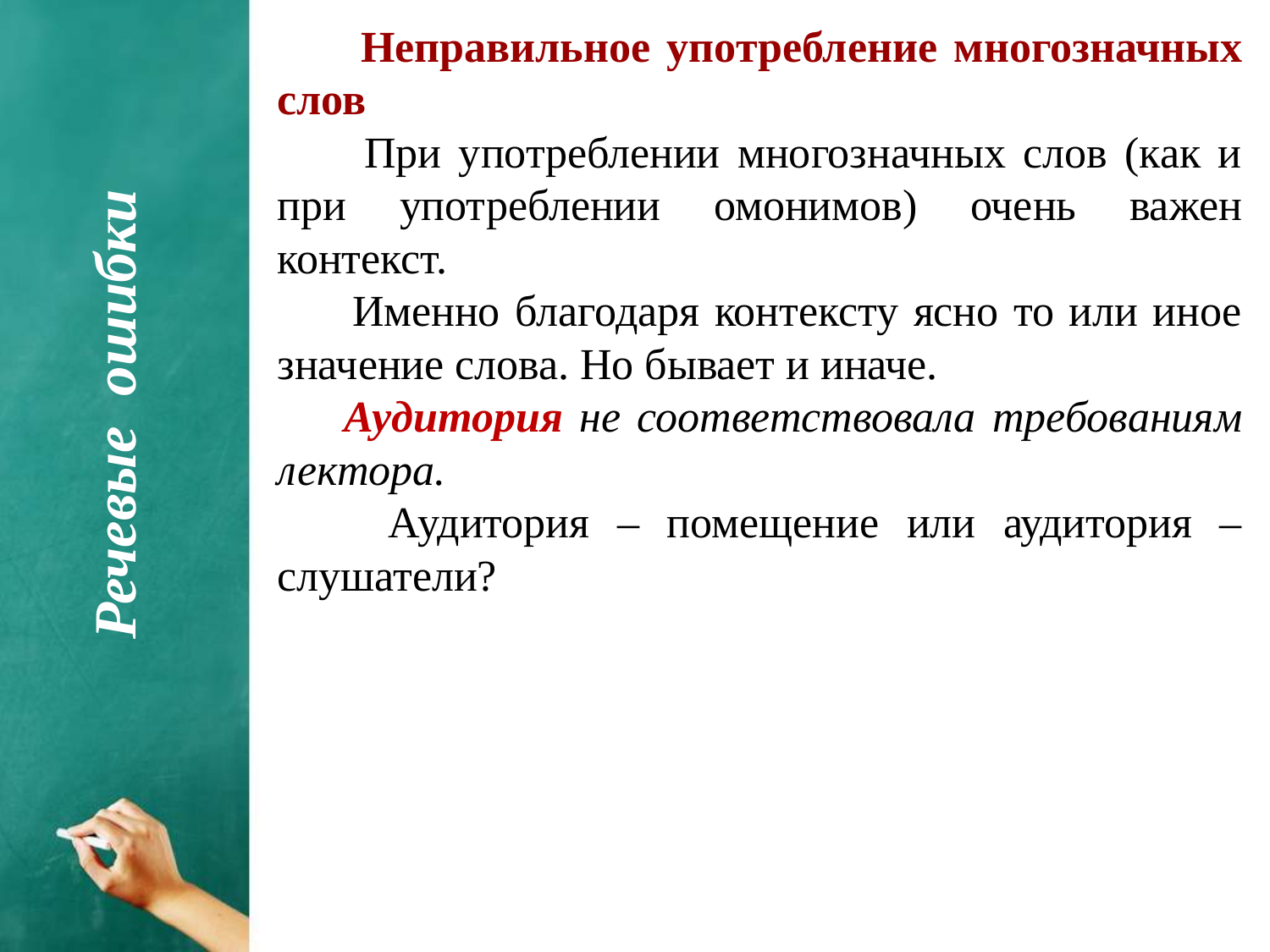

Неправильное употребление многозначных слов
     При употреблении многозначных слов (как и при употреблении омонимов) очень важен контекст.
     Именно благодаря контексту ясно то или иное значение слова. Но бывает и иначе.
    Аудитория не соответствовала требованиям лектора.
    Аудитория – помещение или аудитория – слушатели?
Речевые  ошибки